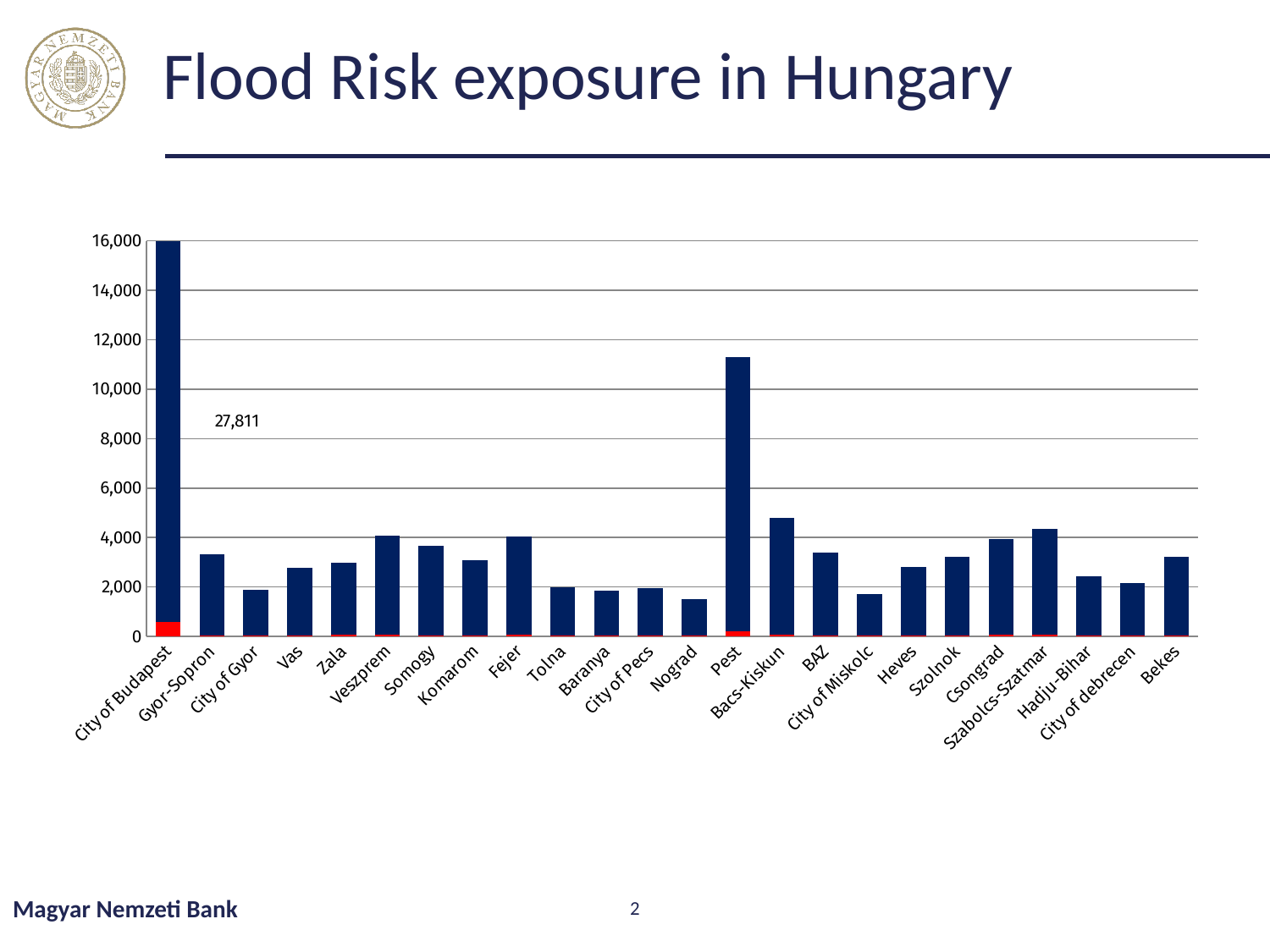

# Flood Risk exposure in Hungary

### Chart

| Category | Szárazföldi jármű-casco ágazat | Tűz- és elemi károk, illetve egyéb vagyoni károk ágazatok |
|---|---|---|
| City of Budapest | 594752250762.2874 | 27811331306792.8 |
| Gyor-Sopron | 52160951164.94744 | 3274523205442.0103 |
| City of Gyor | 34620438343.97315 | 1859073303101.9243 |
| Vas | 40759954550.330734 | 2746955499635.034 |
| Zala | 54709431101.69319 | 2906961033881.845 |
| Veszprem | 58499831150.91544 | 4004441048628.803 |
| Somogy | 41751240381.11565 | 3606198648348.752 |
| Komarom | 50287464149.17994 | 3046284246168.0073 |
| Fejer | 75600117077.34218 | 3950626619568.1616 |
| Tolna | 28278860611.287086 | 1942195407329.4326 |
| Baranya | 24634630221.577156 | 1837178382662.1362 |
| City of Pecs | 31188623324.32308 | 1909902744689.2285 |
| Nograd | 18498339642.87982 | 1502336454084.591 |
| Pest | 211583516268.34186 | 11084693297361.967 |
| Bacs-Kiskun | 77401650313.15556 | 4706135270610.767 |
| BAZ | 46354800935.13772 | 3354520152227.0117 |
| City of Miskolc | 26171797598.631123 | 1694592845736.4424 |
| Heves | 31857994084.98456 | 2773576287684.922 |
| Szolnok | 40447778512.78875 | 3183877763448.072 |
| Csongrad | 65607276673.12291 | 3874529858536.676 |
| Szabolcs-Szatmar | 57330785005.92774 | 4289015016560.033 |
| Hadju-Bihar | 27537135345.562397 | 2405601031697.1772 |
| City of debrecen | 31552986044.328358 | 2129315331215.6338 |
| Bekes | 40217884546.24583 | 3185440061171.9365 |
Magyar Nemzeti Bank
2